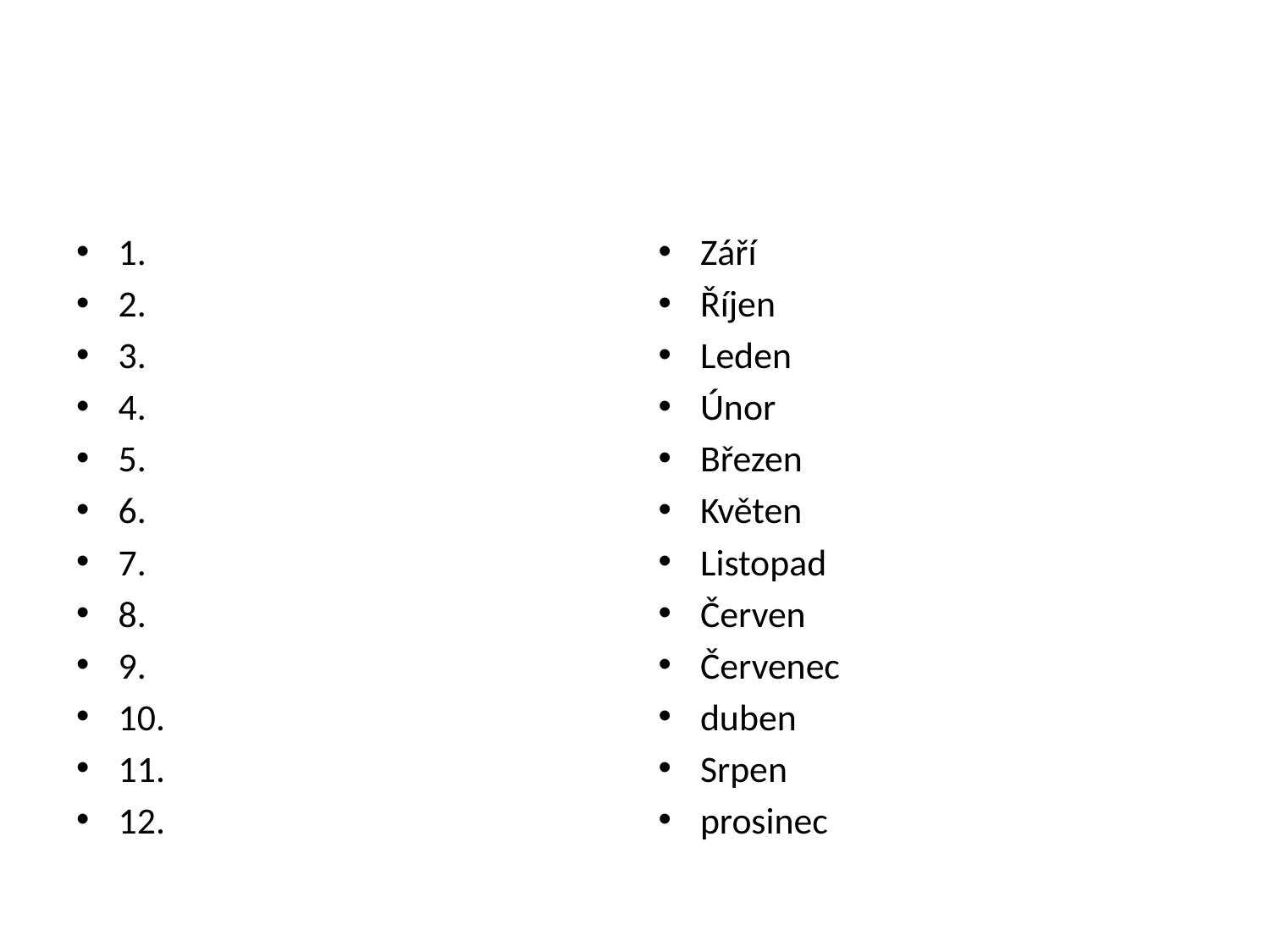

#
1.
2.
3.
4.
5.
6.
7.
8.
9.
10.
11.
12.

Září
Říjen
Leden
Únor
Březen
Květen
Listopad
Červen
Červenec
duben
Srpen
prosinec